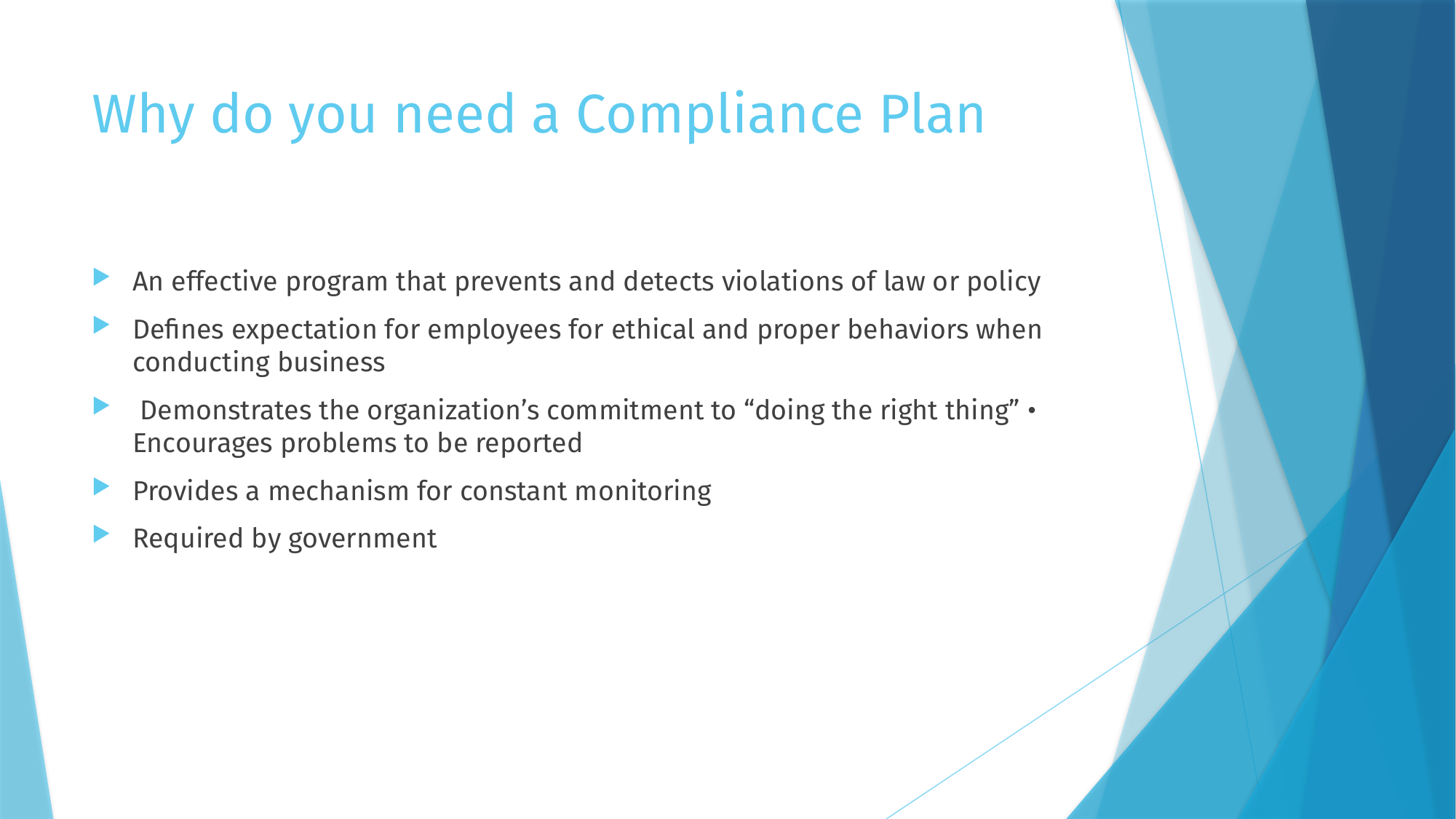

# Why do you need a Compliance Plan
An effective program that prevents and detects violations of law or policy
Defines expectation for employees for ethical and proper behaviors when conducting business
 Demonstrates the organization’s commitment to “doing the right thing” • Encourages problems to be reported
Provides a mechanism for constant monitoring
Required by government